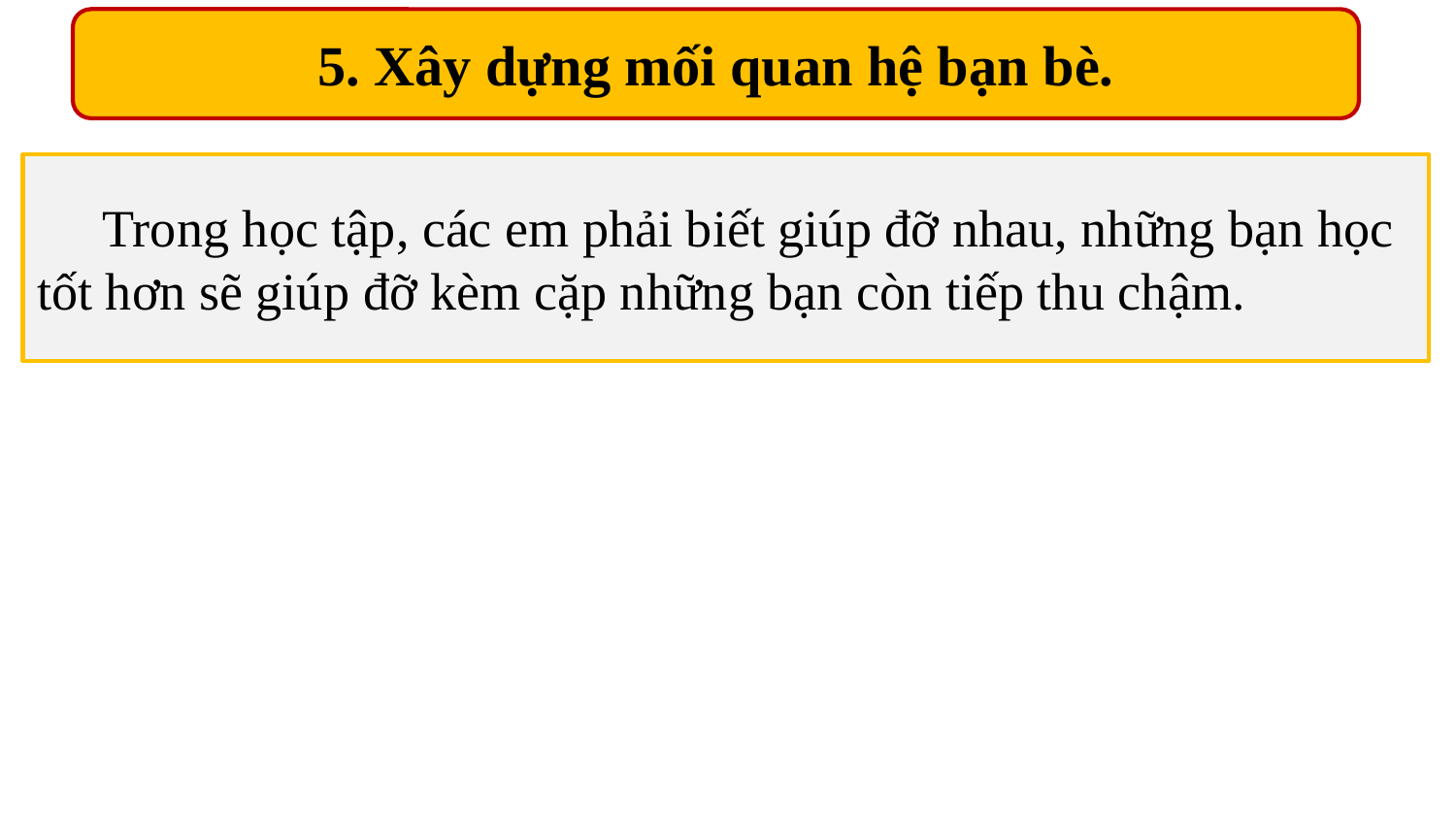

5. Xây dựng mối quan hệ bạn bè.
     Trong học tập, các em phải biết giúp đỡ nhau, những bạn học tốt hơn sẽ giúp đỡ kèm cặp những bạn còn tiếp thu chậm.